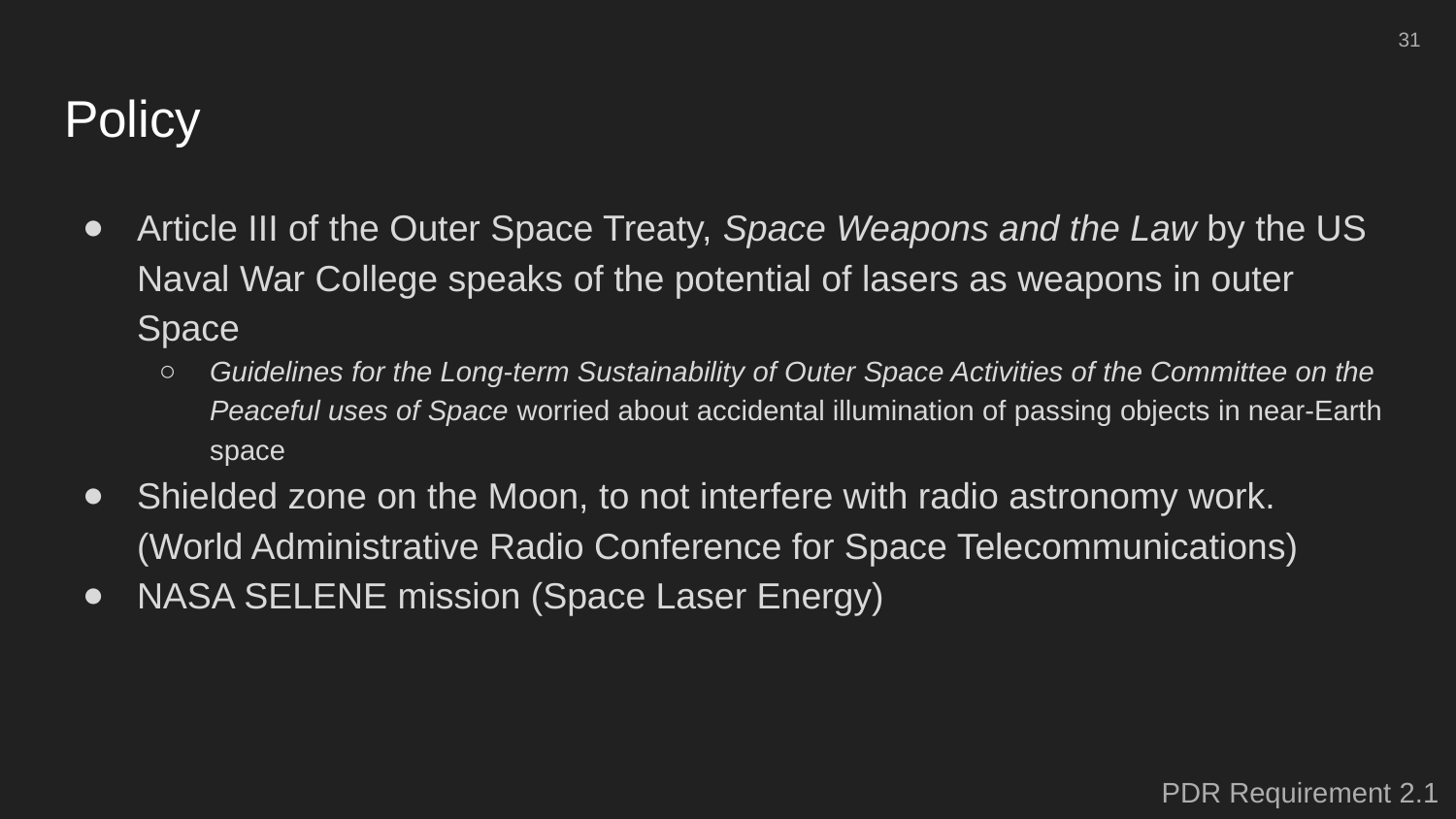

31
# Policy
Article III of the Outer Space Treaty, Space Weapons and the Law by the US Naval War College speaks of the potential of lasers as weapons in outer Space
Guidelines for the Long-term Sustainability of Outer Space Activities of the Committee on the Peaceful uses of Space worried about accidental illumination of passing objects in near-Earth space
Shielded zone on the Moon, to not interfere with radio astronomy work. (World Administrative Radio Conference for Space Telecommunications)
NASA SELENE mission (Space Laser Energy)
PDR Requirement 2.1